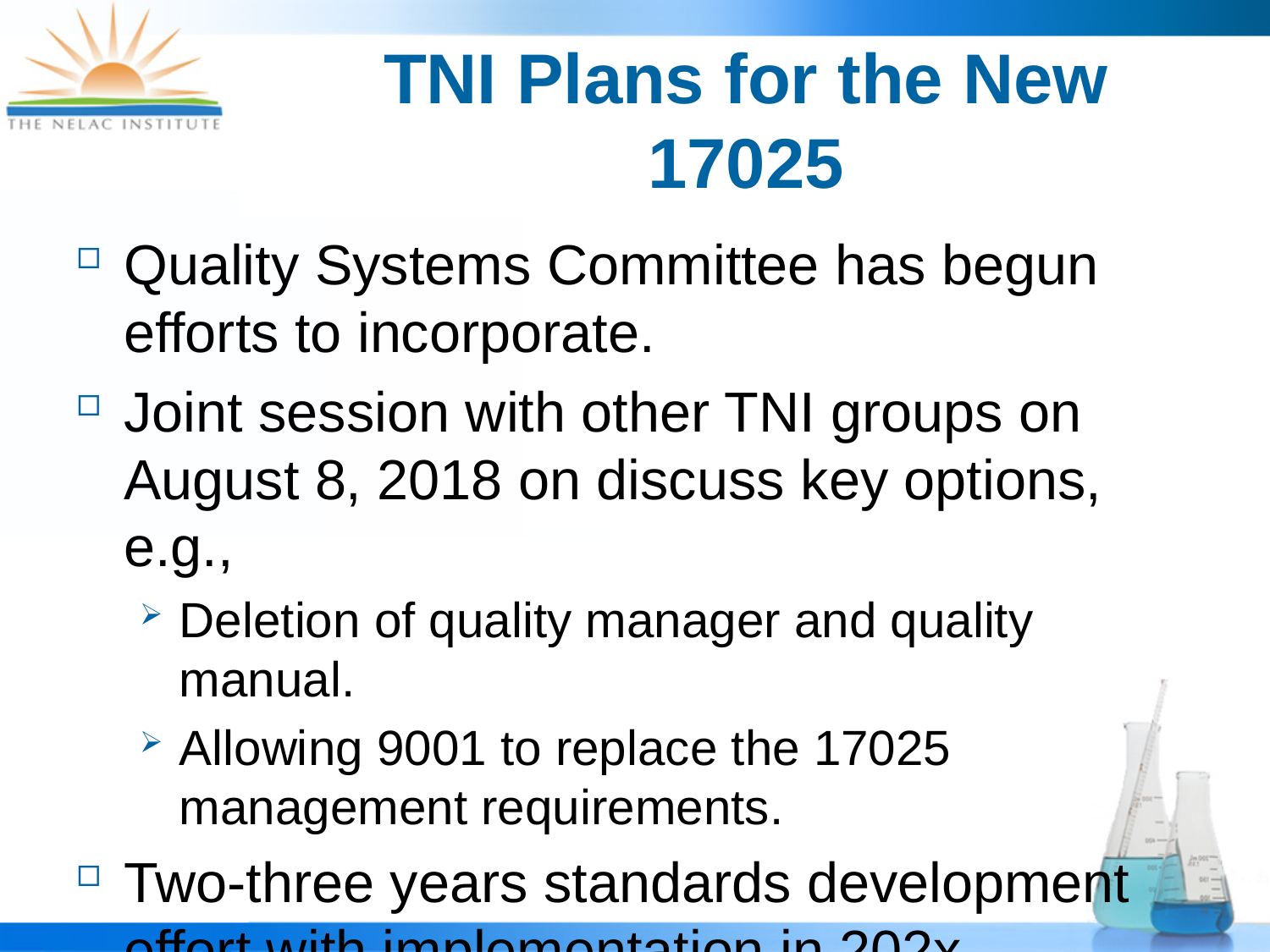

# TNI Plans for the New 17025
Quality Systems Committee has begun efforts to incorporate.
Joint session with other TNI groups on August 8, 2018 on discuss key options, e.g.,
Deletion of quality manager and quality manual.
Allowing 9001 to replace the 17025 management requirements.
Two-three years standards development effort with implementation in 202x